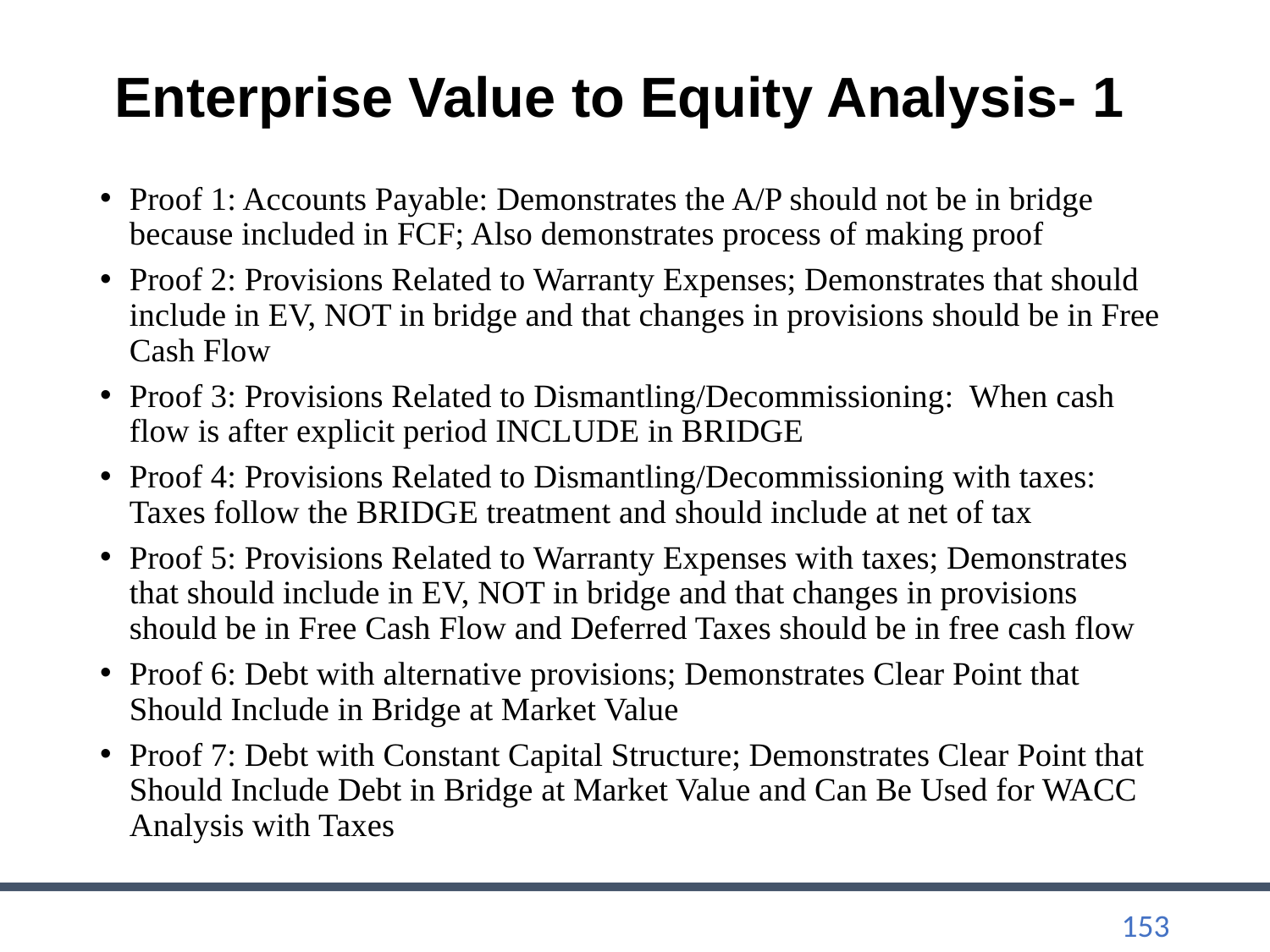

# Enterprise Value to Equity Analysis- 1
Proof 1: Accounts Payable: Demonstrates the A/P should not be in bridge because included in FCF; Also demonstrates process of making proof
Proof 2: Provisions Related to Warranty Expenses; Demonstrates that should include in EV, NOT in bridge and that changes in provisions should be in Free Cash Flow
Proof 3: Provisions Related to Dismantling/Decommissioning:  When cash flow is after explicit period INCLUDE in BRIDGE
Proof 4: Provisions Related to Dismantling/Decommissioning with taxes:  Taxes follow the BRIDGE treatment and should include at net of tax
Proof 5: Provisions Related to Warranty Expenses with taxes; Demonstrates that should include in EV, NOT in bridge and that changes in provisions should be in Free Cash Flow and Deferred Taxes should be in free cash flow
Proof 6: Debt with alternative provisions; Demonstrates Clear Point that Should Include in Bridge at Market Value
Proof 7: Debt with Constant Capital Structure; Demonstrates Clear Point that Should Include Debt in Bridge at Market Value and Can Be Used for WACC Analysis with Taxes
153